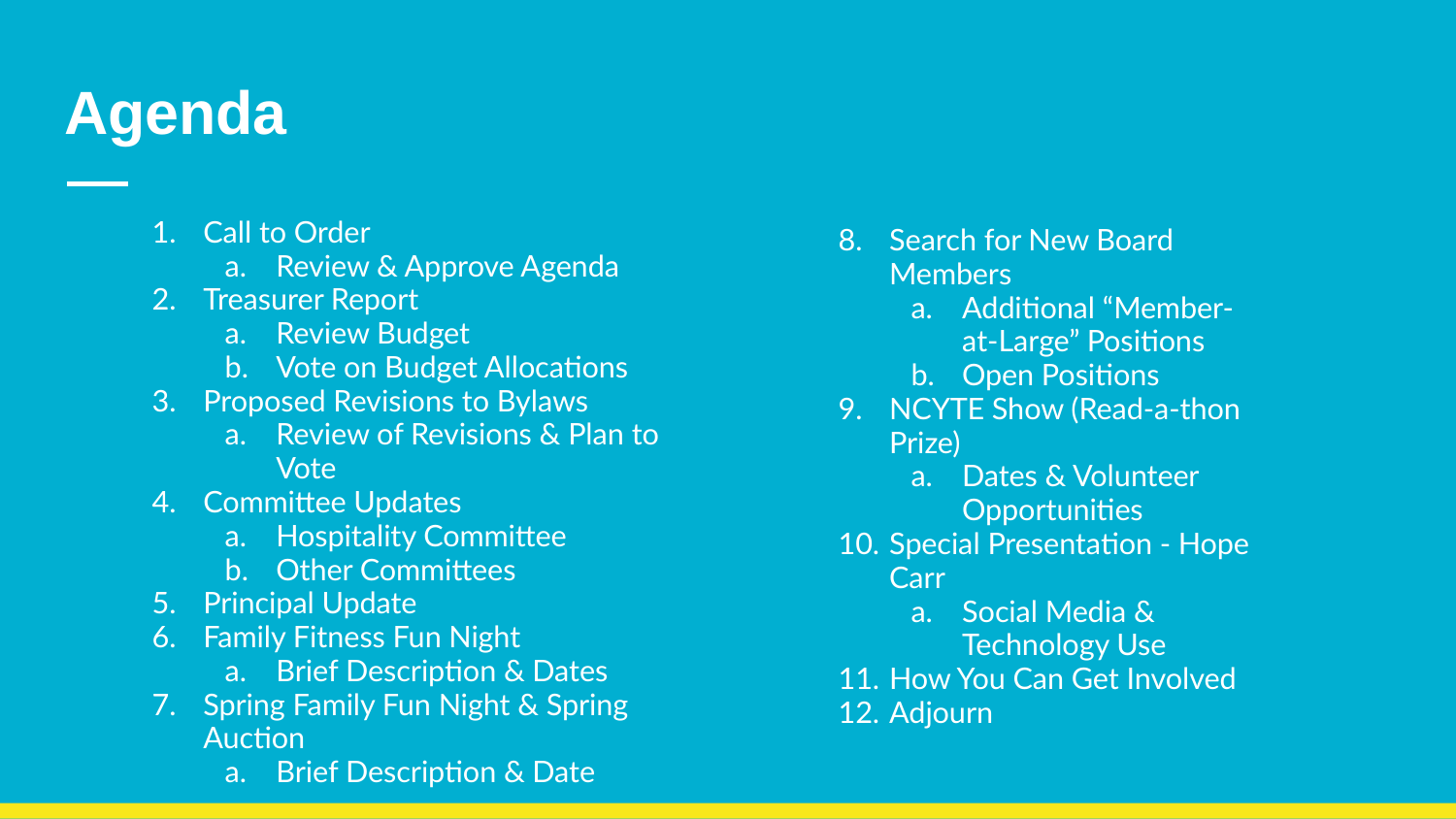

# Agenda
Call to Order
Review & Approve Agenda
Treasurer Report
Review Budget
Vote on Budget Allocations
Proposed Revisions to Bylaws
Review of Revisions & Plan to Vote
Committee Updates
Hospitality Committee
Other Committees
Principal Update
Family Fitness Fun Night
Brief Description & Dates
Spring Family Fun Night & Spring Auction
Brief Description & Date
Search for New Board Members
Additional “Member-at-Large” Positions
Open Positions
NCYTE Show (Read-a-thon Prize)
Dates & Volunteer Opportunities
Special Presentation - Hope Carr
Social Media & Technology Use
How You Can Get Involved
Adjourn